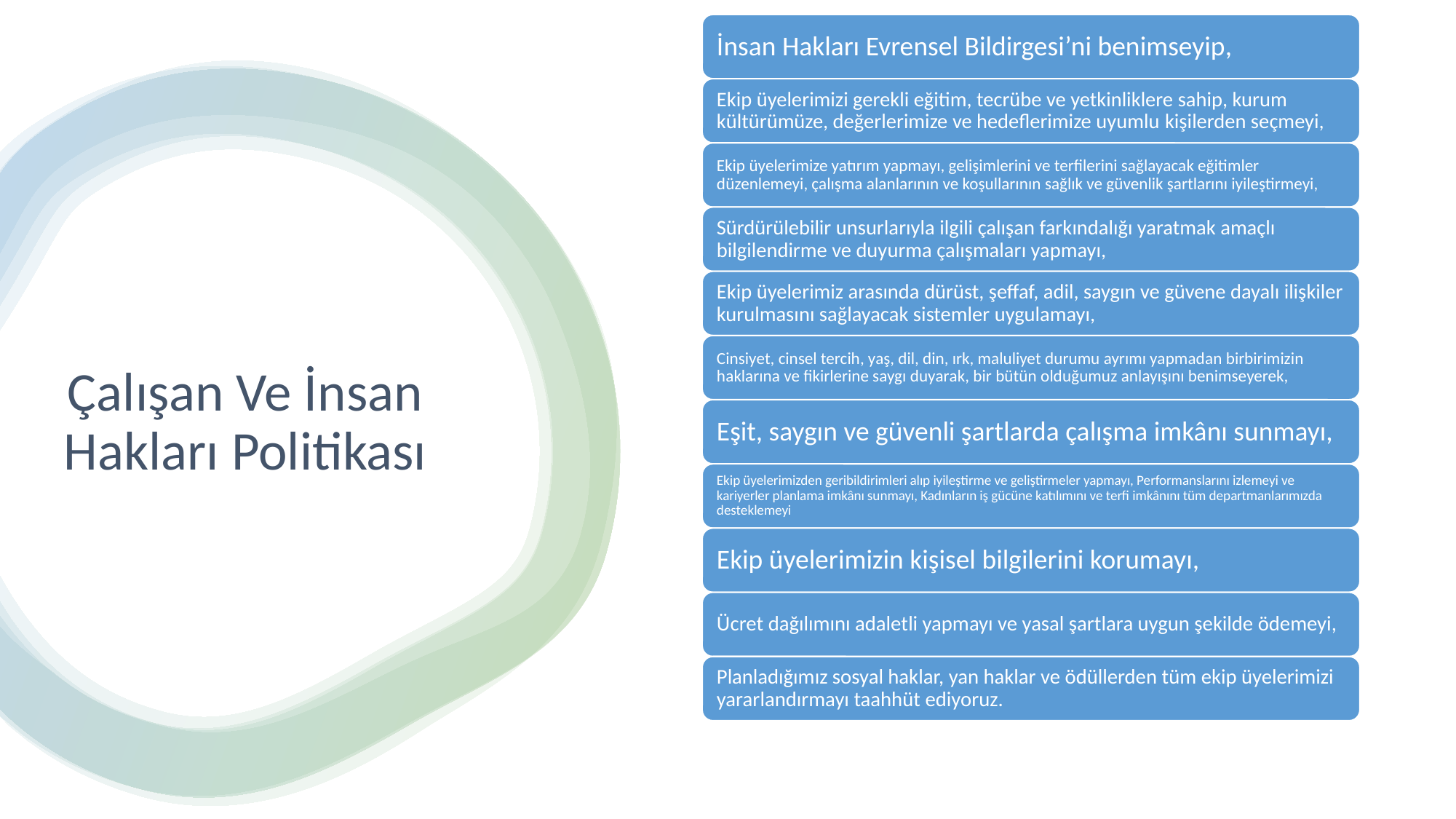

Ücret dağılımını adaletli yapmayı ve yasal şartlara uygun şekilde ödemeyi,
İnsan Hakları Evrensel Bildirgesi’ni benimseyip,
Ekip üyelerimizi gerekli eğitim, tecrübe ve yetkinliklere sahip, kurum kültürümüze, değerlerimize ve hedeflerimize uyumlu kişilerden seçmeyi,
Ekip üyelerimize yatırım yapmayı, gelişimlerini ve terfilerini sağlayacak eğitimler düzenlemeyi, çalışma alanlarının ve koşullarının sağlık ve güvenlik şartlarını iyileştirmeyi,
Sürdürülebilir unsurlarıyla ilgili çalışan farkındalığı yaratmak amaçlı bilgilendirme ve duyurma çalışmaları yapmayı,
Ekip üyelerimiz arasında dürüst, şeffaf, adil, saygın ve güvene dayalı ilişkiler kurulmasını sağlayacak sistemler uygulamayı,
Cinsiyet, cinsel tercih, yaş, dil, din, ırk, maluliyet durumu ayrımı yapmadan birbirimizin haklarına ve fikirlerine saygı duyarak, bir bütün olduğumuz anlayışını benimseyerek,
Ekip üyelerimizden geribildirimleri alıp iyileştirme ve geliştirmeler yapmayı, Performanslarını izlemeyi ve kariyerler planlama imkânı sunmayı, Kadınların iş gücüne katılımını ve terfi imkânını tüm departmanlarımızda desteklemeyi
Eşit, saygın ve güvenli şartlarda çalışma imkânı sunmayı,
Ekip üyelerimizin kişisel bilgilerini korumayı,
Planladığımız sosyal haklar, yan haklar ve ödüllerden tüm ekip üyelerimizi yararlandırmayı taahhüt ediyoruz.

# Çalışan Ve İnsan Hakları Politikası